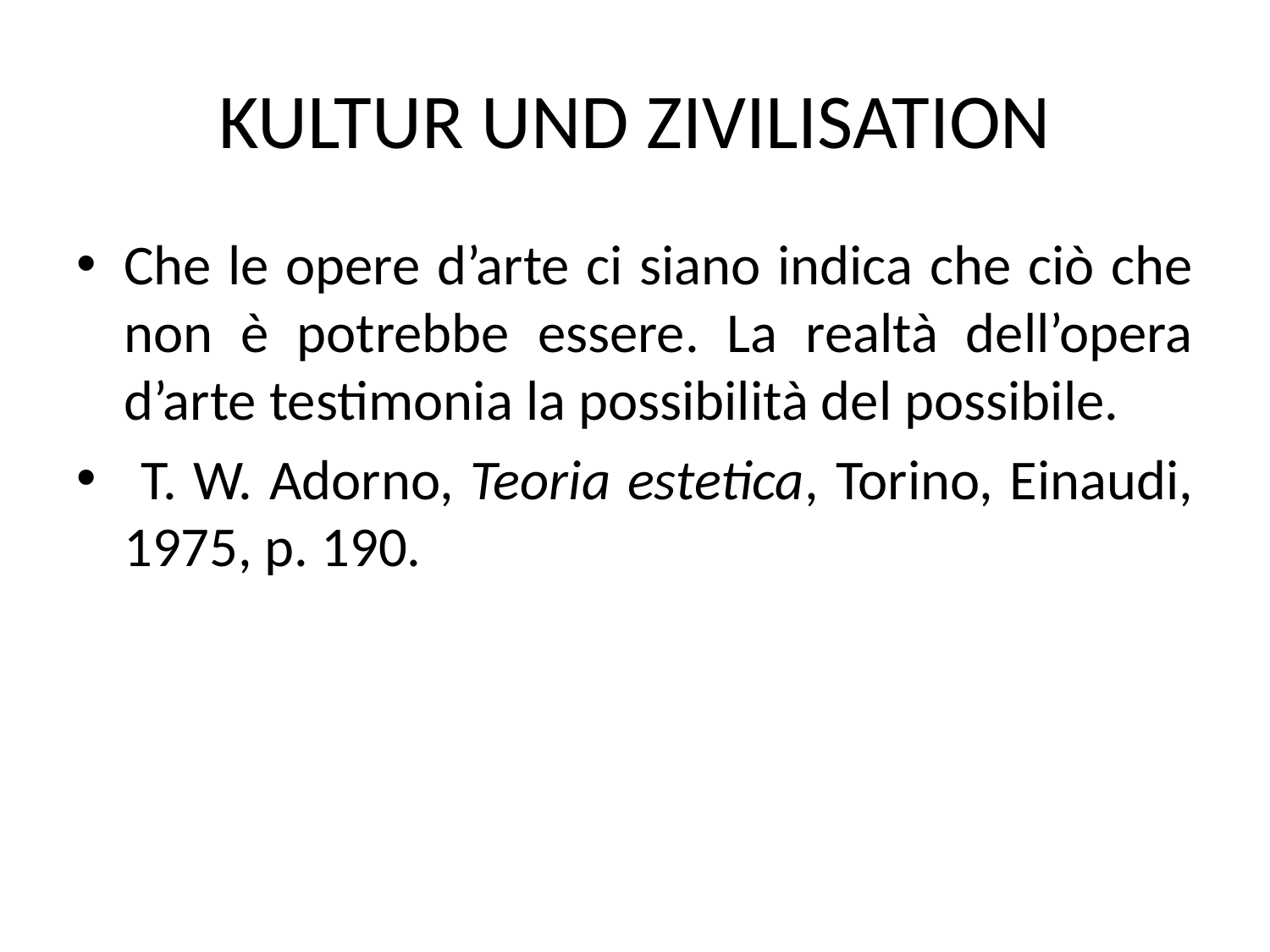

# KULTUR UND ZIVILISATION
Che le opere d’arte ci siano indica che ciò che non è potrebbe essere. La realtà dell’opera d’arte testimonia la possibilità del possibile.
 T. W. Adorno, Teoria estetica, Torino, Einaudi, 1975, p. 190.